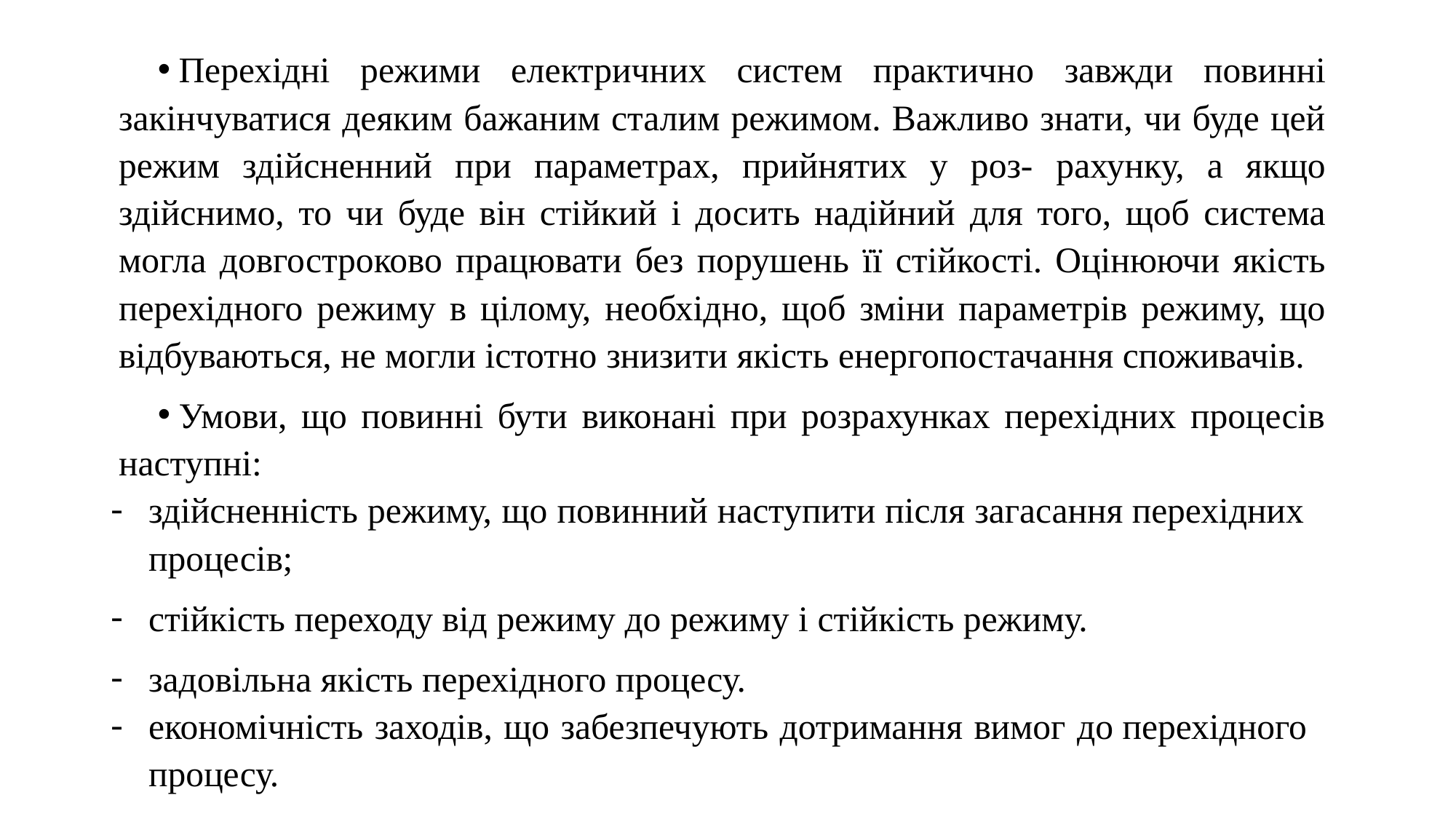

Перехідні режими електричних систем практично завжди повинні закінчуватися деяким бажаним сталим режимом. Важливо знати, чи буде цей режим здійсненний при параметрах, прийнятих у роз- рахунку, а якщо здійснимо, то чи буде він стійкий і досить надійний для того, щоб система могла довгостроково працювати без порушень її стійкості. Оцінюючи якість перехідного режиму в цілому, необхідно, щоб зміни параметрів режиму, що відбуваються, не могли істотно знизити якість енергопостачання споживачів.
Умови, що повинні бути виконані при розрахунках перехідних процесів наступні:
здійсненність режиму, що повинний наступити після загасання перехідних процесів;
стійкість переходу від режиму до режиму і стійкість режиму.
задовільна якість перехідного процесу.
економічність заходів, що забезпечують дотримання вимог до перехідного процесу.